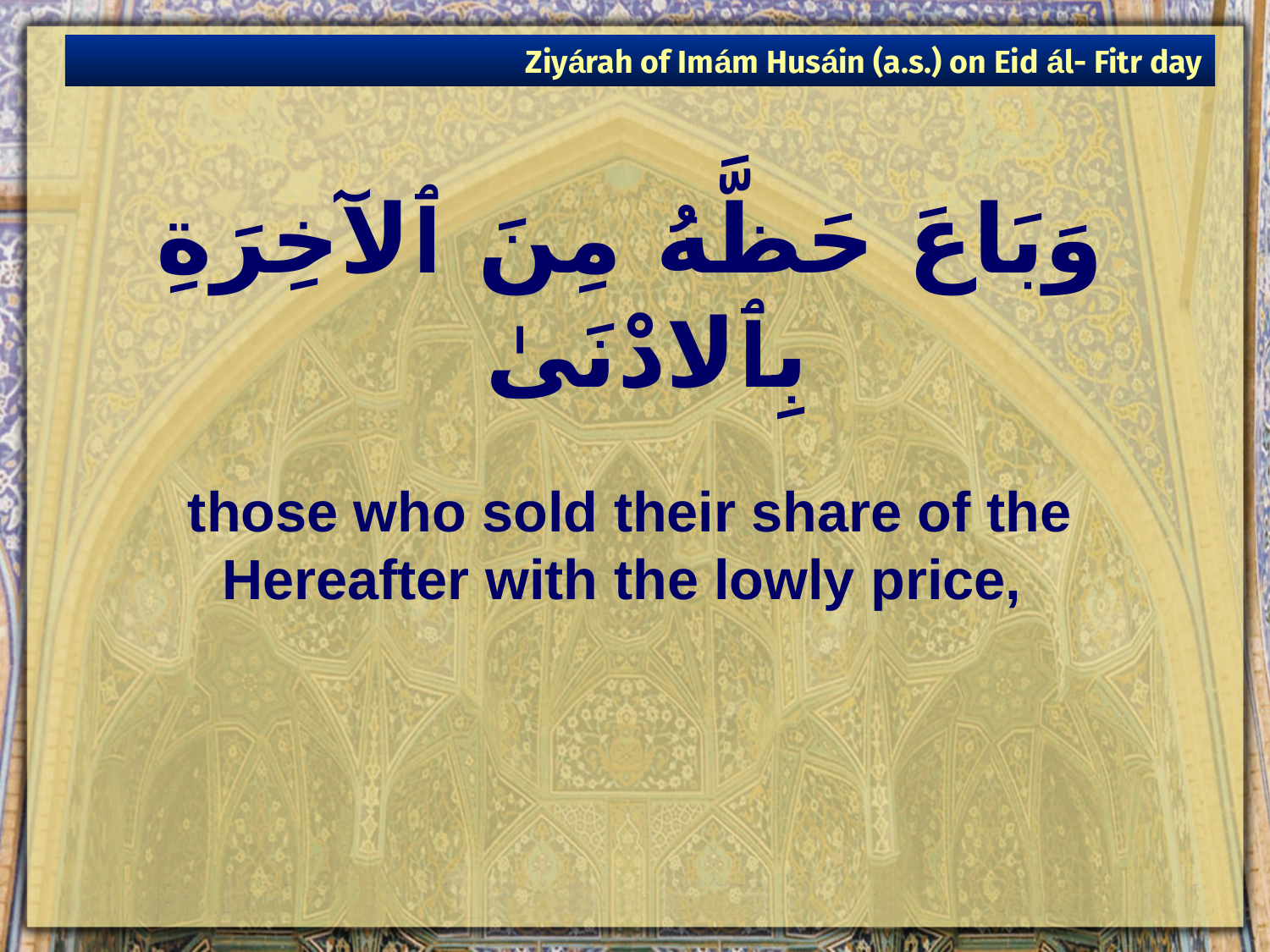

Ziyárah of Imám Husáin (a.s.) on Eid ál- Fitr day
# وَبَاعَ حَظَّهُ مِنَ ٱلآخِرَةِ بِٱلادْنَىٰ
those who sold their share of the Hereafter with the lowly price,